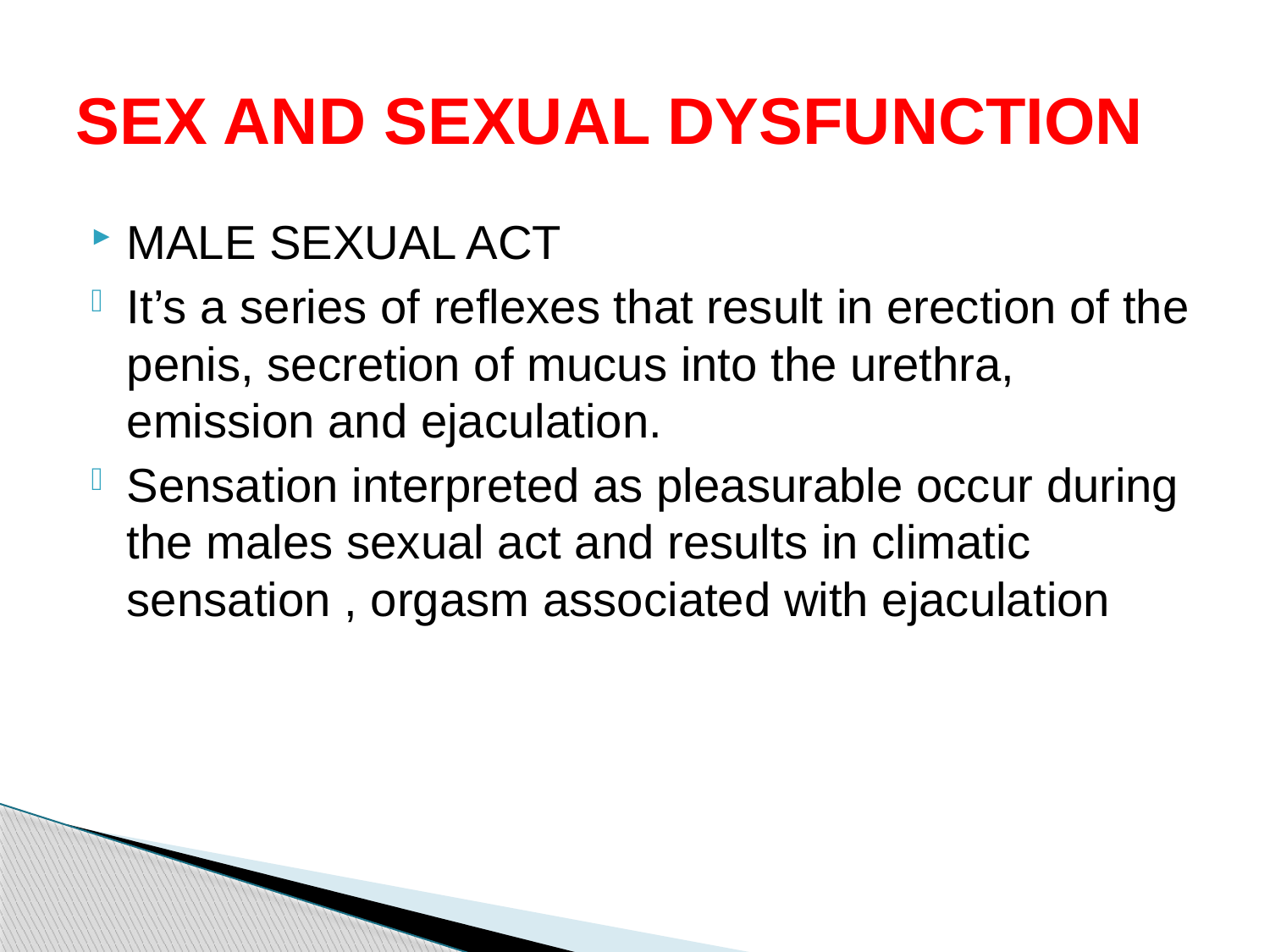

# SEX AND SEXUAL DYSFUNCTION
MALE SEXUAL ACT
It’s a series of reflexes that result in erection of the penis, secretion of mucus into the urethra, emission and ejaculation.
Sensation interpreted as pleasurable occur during the males sexual act and results in climatic sensation , orgasm associated with ejaculation